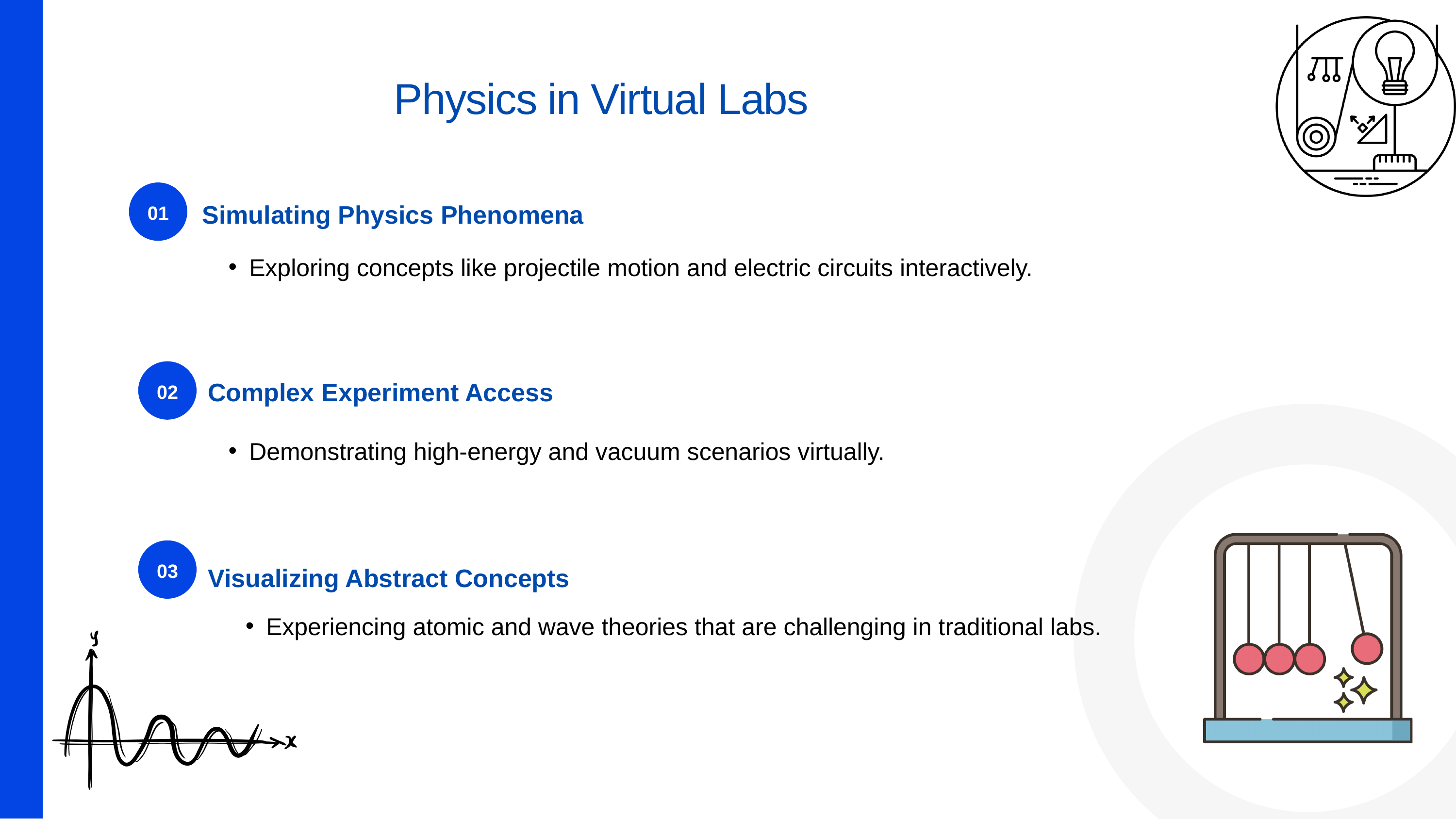

Physics in Virtual Labs

01
Simulating Physics Phenomena

Exploring concepts like projectile motion and electric circuits interactively.

02
Complex Experiment Access

Demonstrating high-energy and vacuum scenarios virtually.

03
Visualizing Abstract Concepts
Experiencing atomic and wave theories that are challenging in traditional labs.